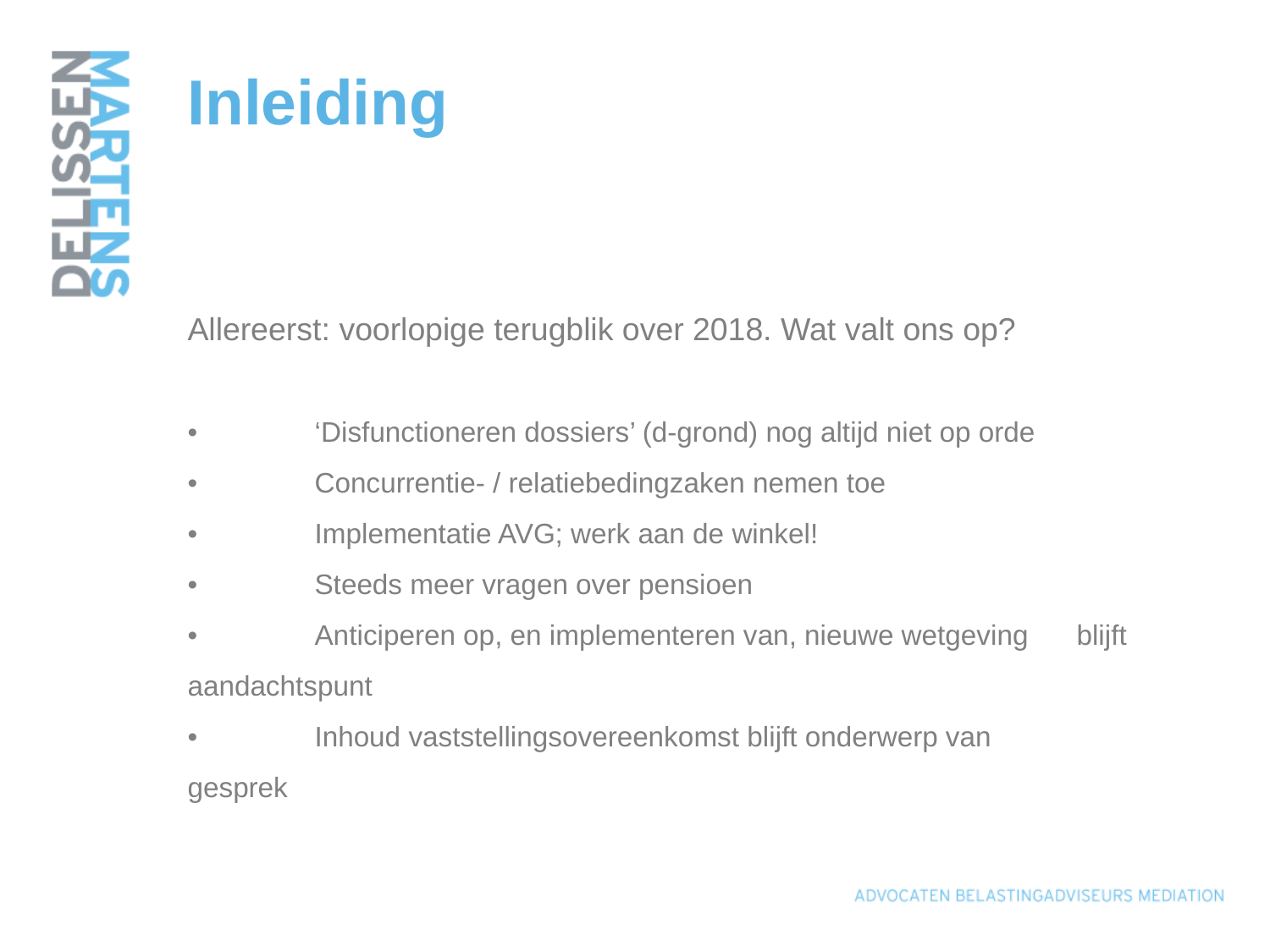

# Inleiding Allereerst: voorlopige terugblik over 2018. Wat valt ons op? • 	‘Disfunctioneren dossiers’ (d-grond) nog altijd niet op orde • 	Concurrentie- / relatiebedingzaken nemen toe • 	Implementatie AVG; werk aan de winkel! • 	Steeds meer vragen over pensioen • 	Anticiperen op, en implementeren van, nieuwe wetgeving 	blijft aandachtspunt • 	Inhoud vaststellingsovereenkomst blijft onderwerp van 	gesprek